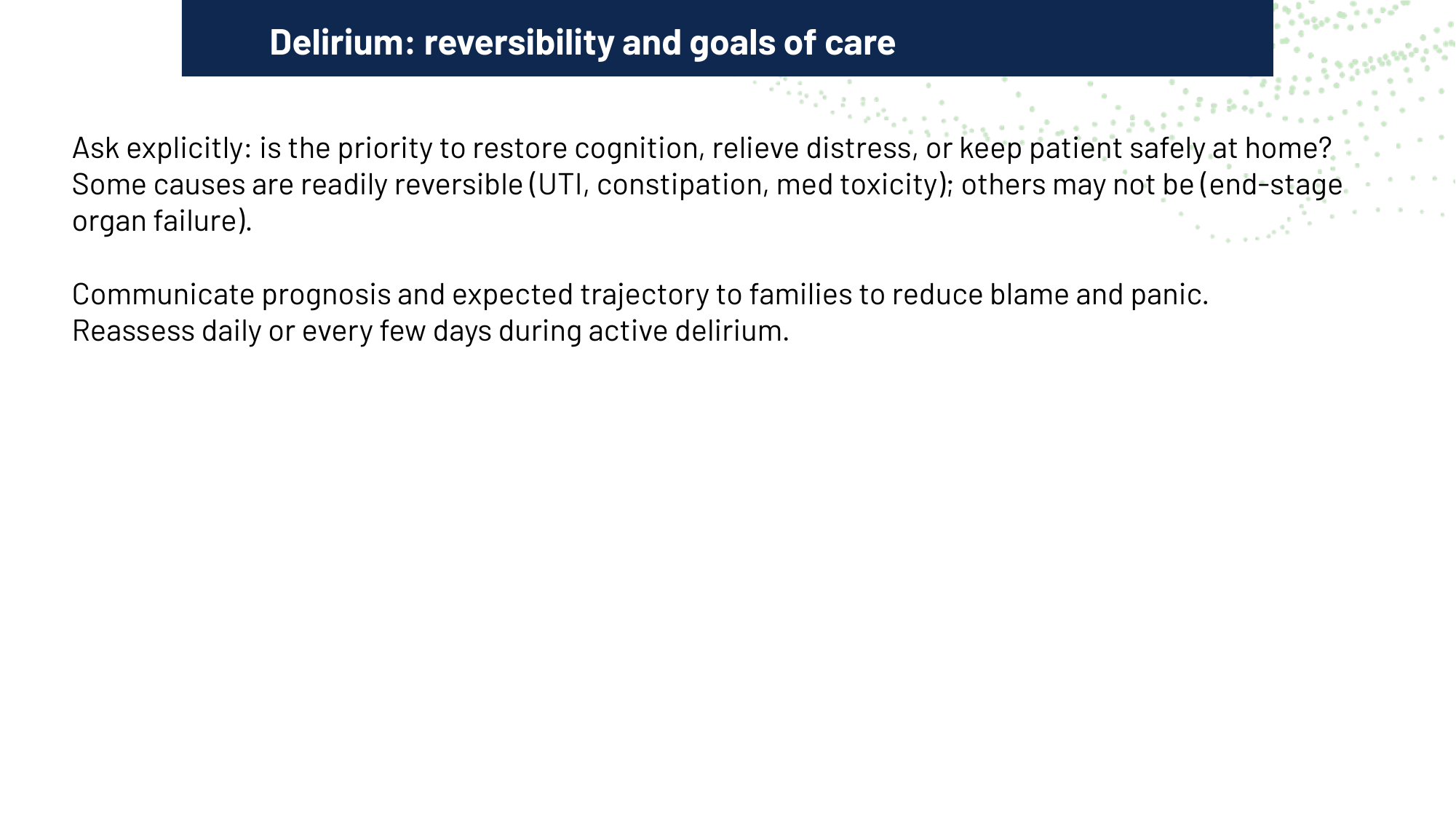

Delirium: reversibility and goals of care
#
Ask explicitly: is the priority to restore cognition, relieve distress, or keep patient safely at home?
Some causes are readily reversible (UTI, constipation, med toxicity); others may not be (end‑stage organ failure).

Communicate prognosis and expected trajectory to families to reduce blame and panic.
Reassess daily or every few days during active delirium.

Source: nf05